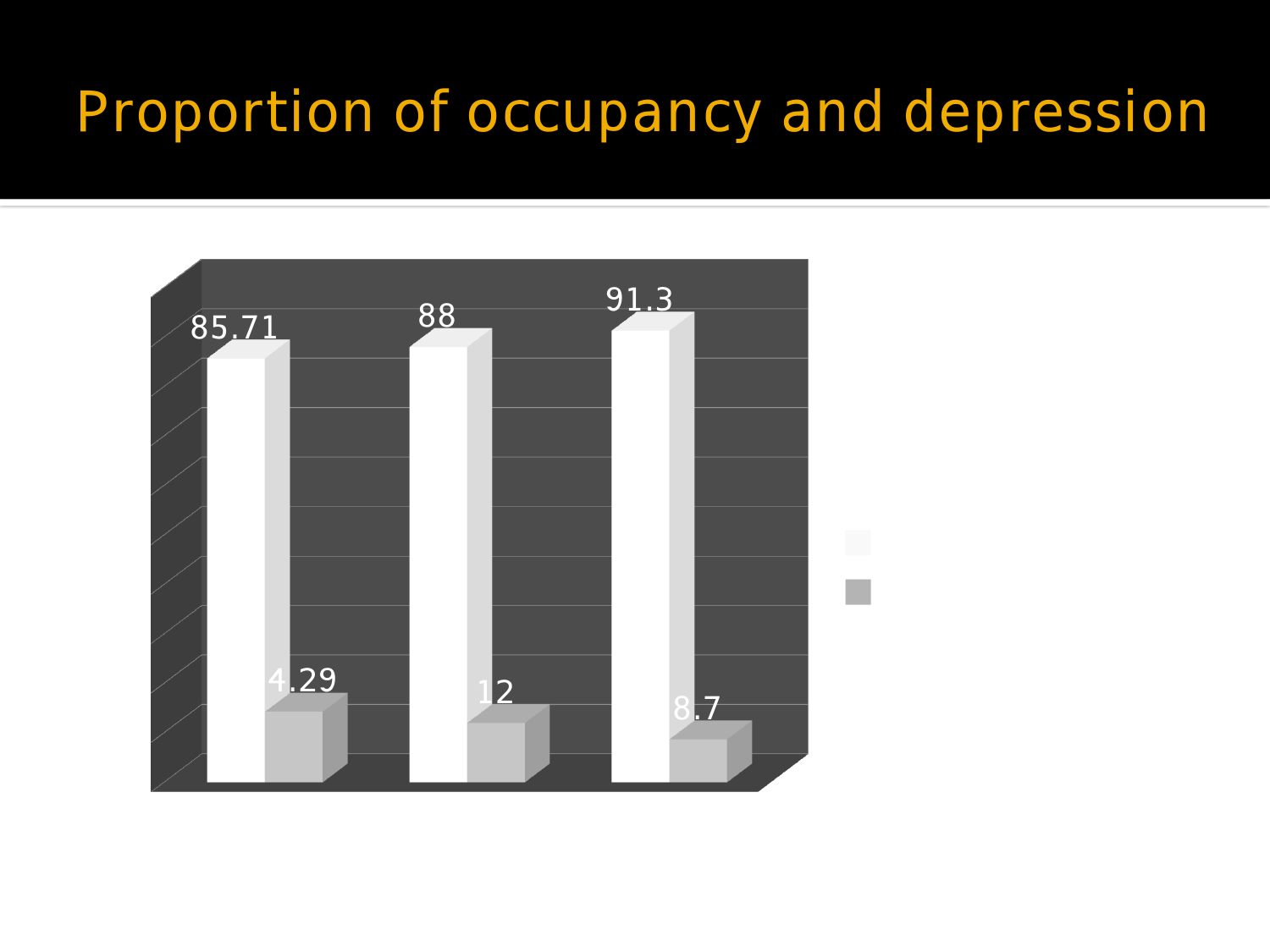

# Proportion of occupancy and depression

[unsupported chart]